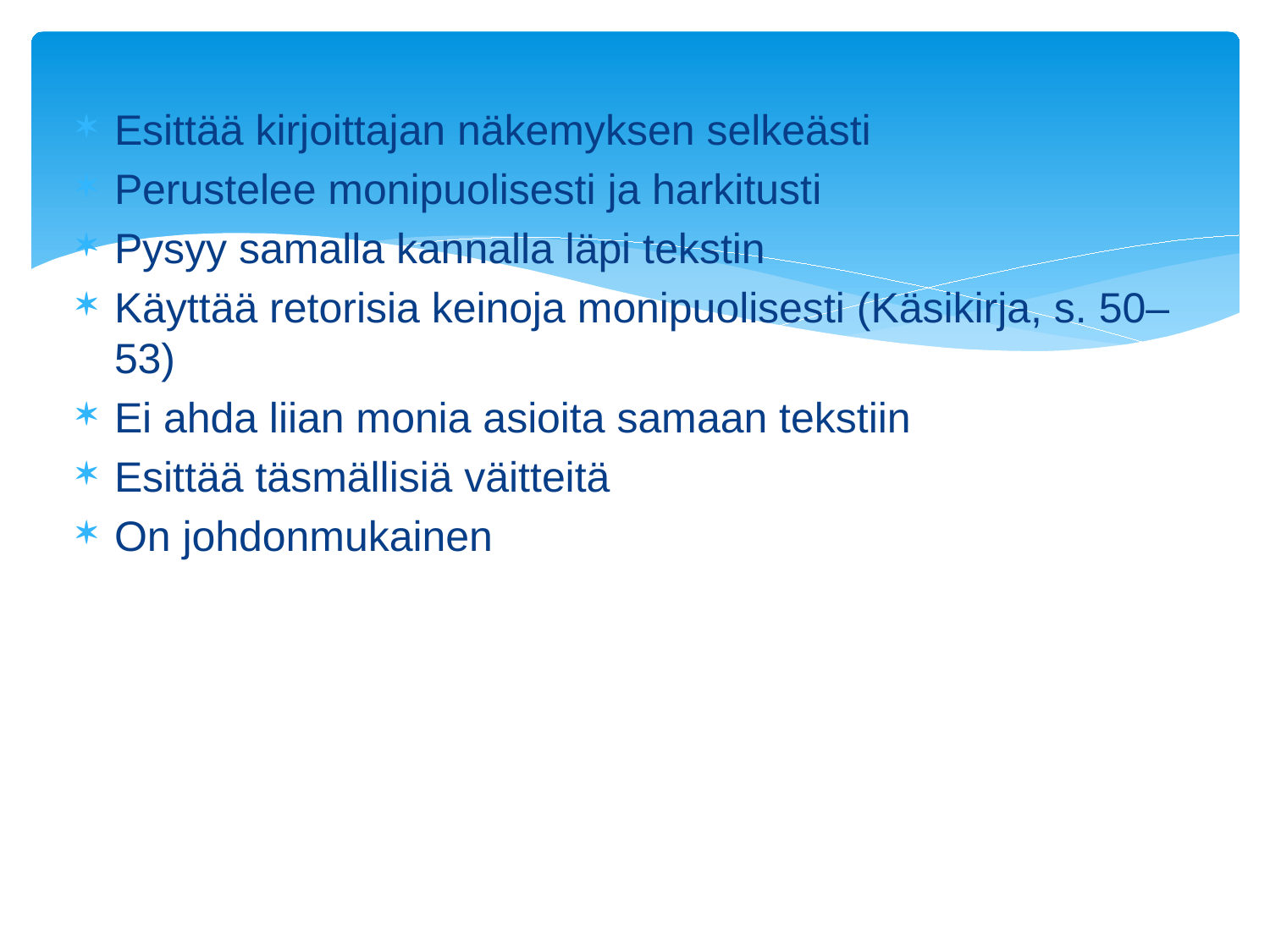

Esittää kirjoittajan näkemyksen selkeästi
Perustelee monipuolisesti ja harkitusti
Pysyy samalla kannalla läpi tekstin
Käyttää retorisia keinoja monipuolisesti (Käsikirja, s. 50–53)
Ei ahda liian monia asioita samaan tekstiin
Esittää täsmällisiä väitteitä
On johdonmukainen